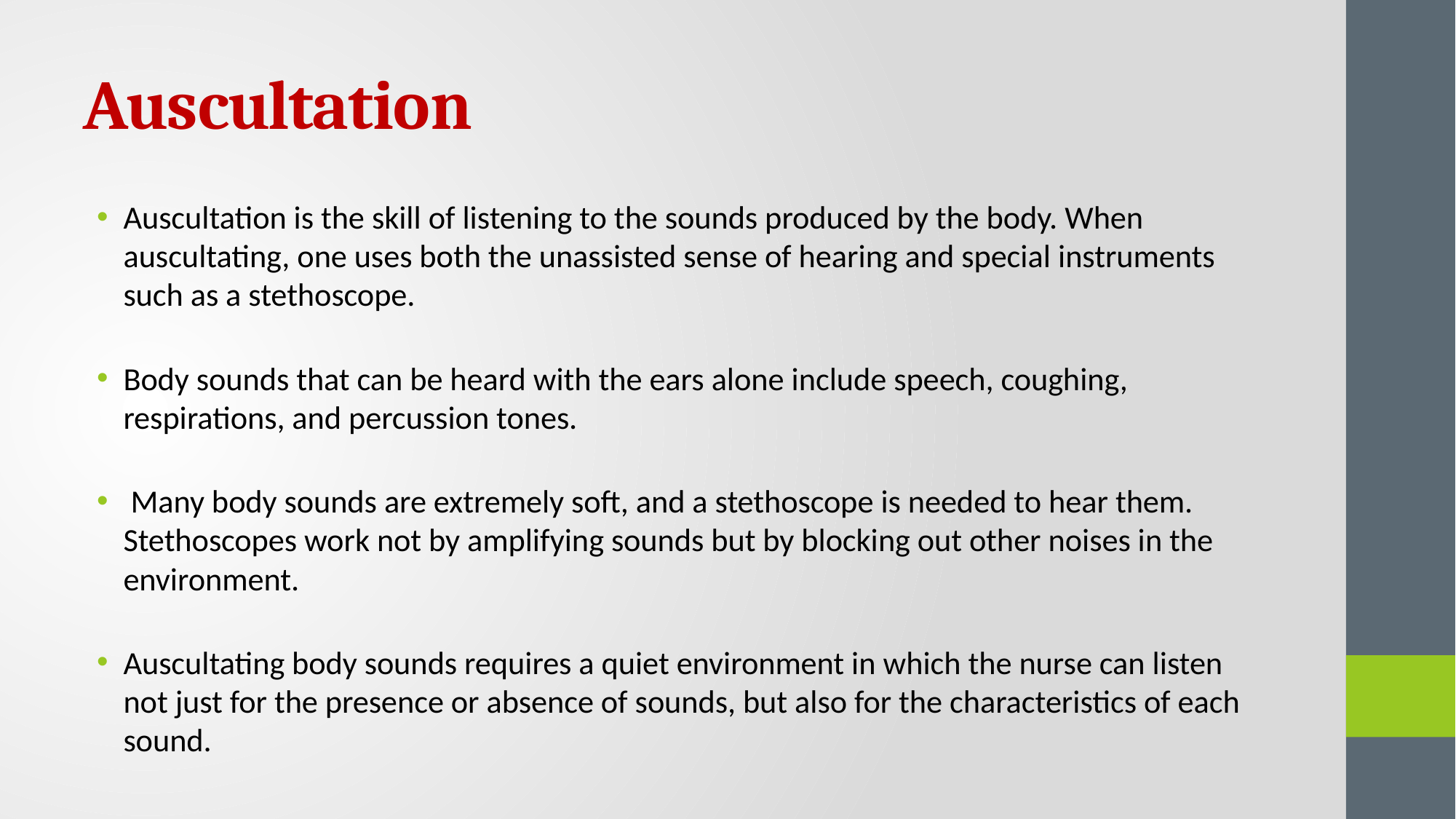

# Auscultation
Auscultation is the skill of listening to the sounds produced by the body. When auscultating, one uses both the unassisted sense of hearing and special instruments such as a stethoscope.
Body sounds that can be heard with the ears alone include speech, coughing, respirations, and percussion tones.
 Many body sounds are extremely soft, and a stethoscope is needed to hear them. Stethoscopes work not by amplifying sounds but by blocking out other noises in the environment.
Auscultating body sounds requires a quiet environment in which the nurse can listen not just for the presence or absence of sounds, but also for the characteristics of each sound.